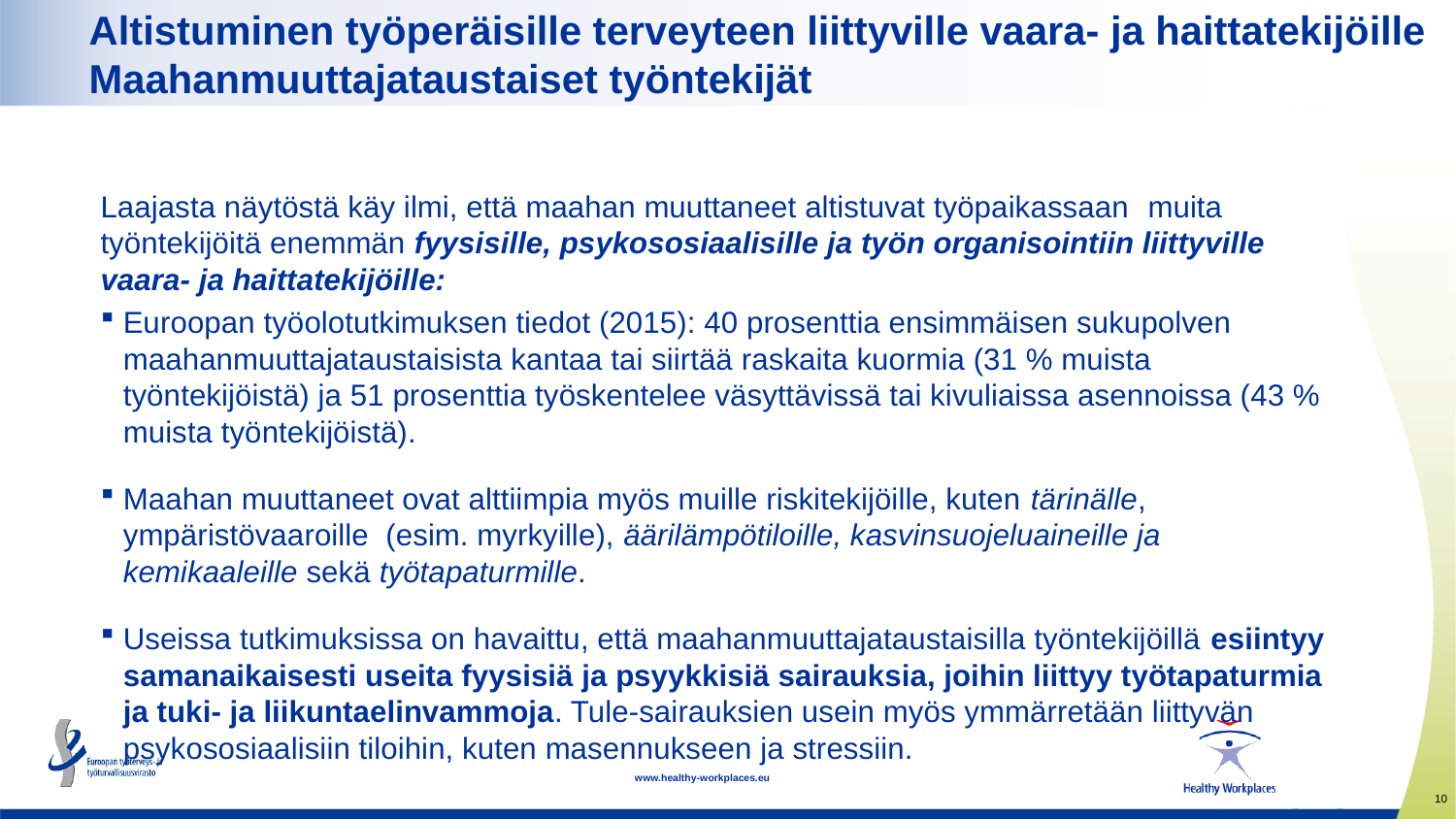

# Altistuminen työperäisille terveyteen liittyville vaara- ja haittatekijöille Maahanmuuttajataustaiset työntekijät
Laajasta näytöstä käy ilmi, että maahan muuttaneet altistuvat työpaikassaan  muita työntekijöitä enemmän fyysisille, psykososiaalisille ja työn organisointiin liittyville vaara- ja haittatekijöille:
Euroopan työolotutkimuksen tiedot (2015): 40 prosenttia ensimmäisen sukupolven maahanmuuttajataustaisista kantaa tai siirtää raskaita kuormia (31 % muista työntekijöistä) ja 51 prosenttia työskentelee väsyttävissä tai kivuliaissa asennoissa (43 % muista työntekijöistä).
Maahan muuttaneet ovat alttiimpia myös muille riskitekijöille, kuten tärinälle, ympäristövaaroille  (esim. myrkyille), äärilämpötiloille, kasvinsuojeluaineille ja kemikaaleille sekä työtapaturmille.
Useissa tutkimuksissa on havaittu, että maahanmuuttajataustaisilla työntekijöillä esiintyy samanaikaisesti useita fyysisiä ja psyykkisiä sairauksia, joihin liittyy työtapaturmia ja tuki- ja liikuntaelinvammoja. Tule-sairauksien usein myös ymmärretään liittyvän psykososiaalisiin tiloihin, kuten masennukseen ja stressiin.